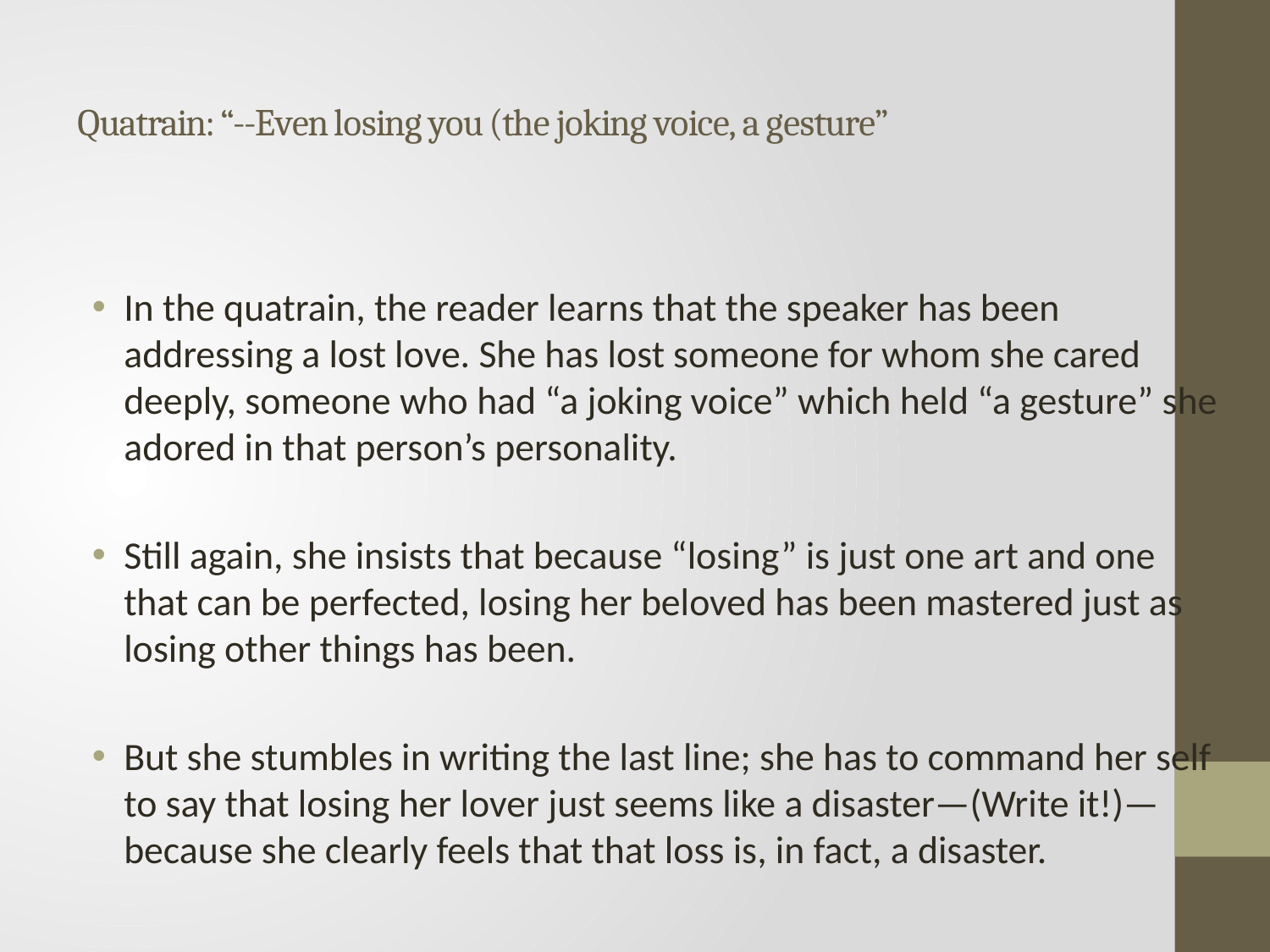

# Quatrain: “--Even losing you (the joking voice, a gesture”

In the quatrain, the reader learns that the speaker has been addressing a lost love. She has lost someone for whom she cared deeply, someone who had “a joking voice” which held “a gesture” she adored in that person’s personality.

Still again, she insists that because “losing” is just one art and one that can be perfected, losing her beloved has been mastered just as losing other things has been.

But she stumbles in writing the last line; she has to command her self to say that losing her lover just seems like a disaster—(Write it!)—because she clearly feels that that loss is, in fact, a disaster.